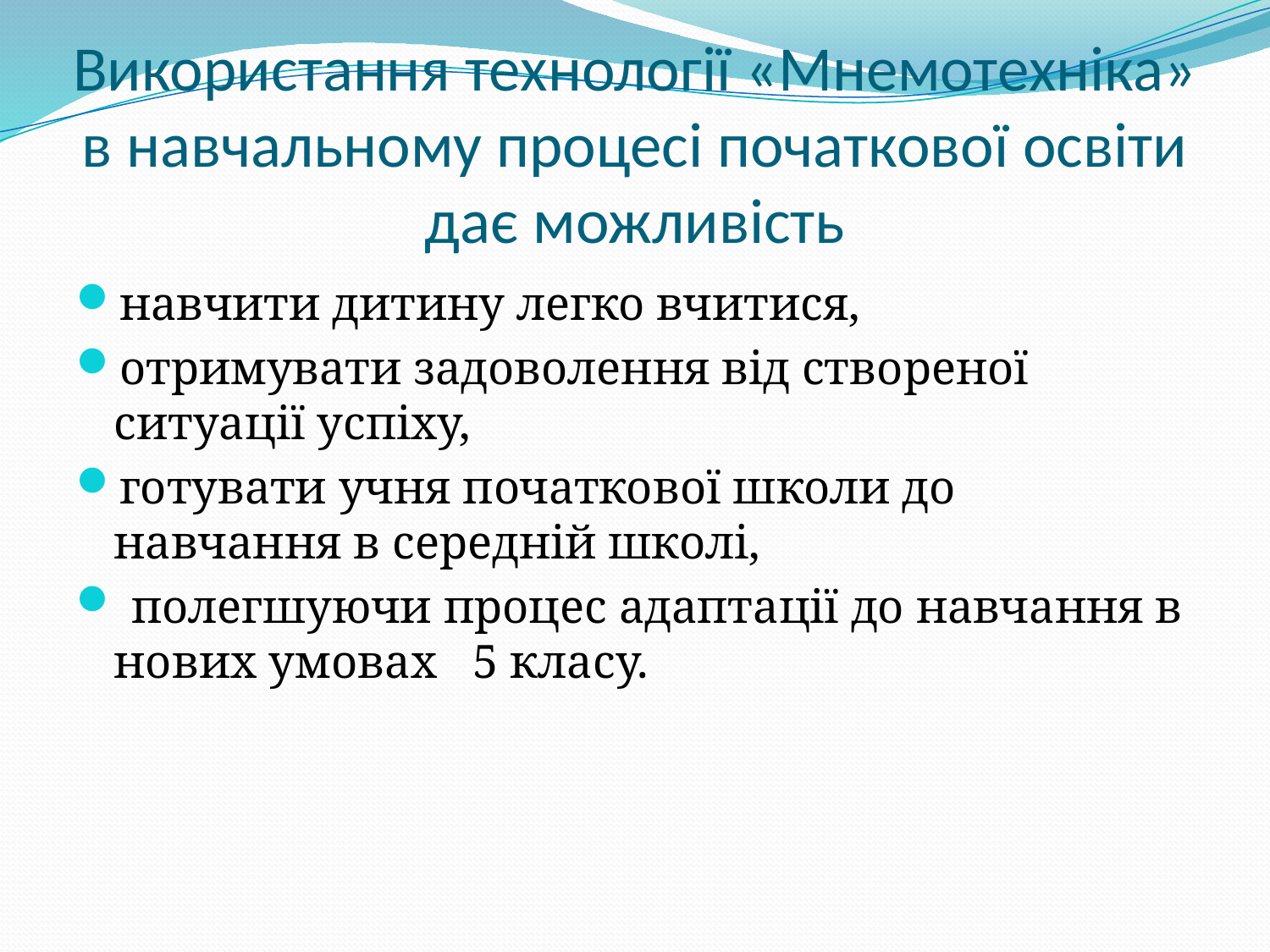

# Використання технології «Мнемотехніка» в навчальному процесі початкової освіти дає можливість
навчити дитину легко вчитися,
отримувати задоволення від створеної ситуації успіху,
готувати учня початкової школи до навчання в середній школі,
 полегшуючи процес адаптації до навчання в нових умовах   5 класу.